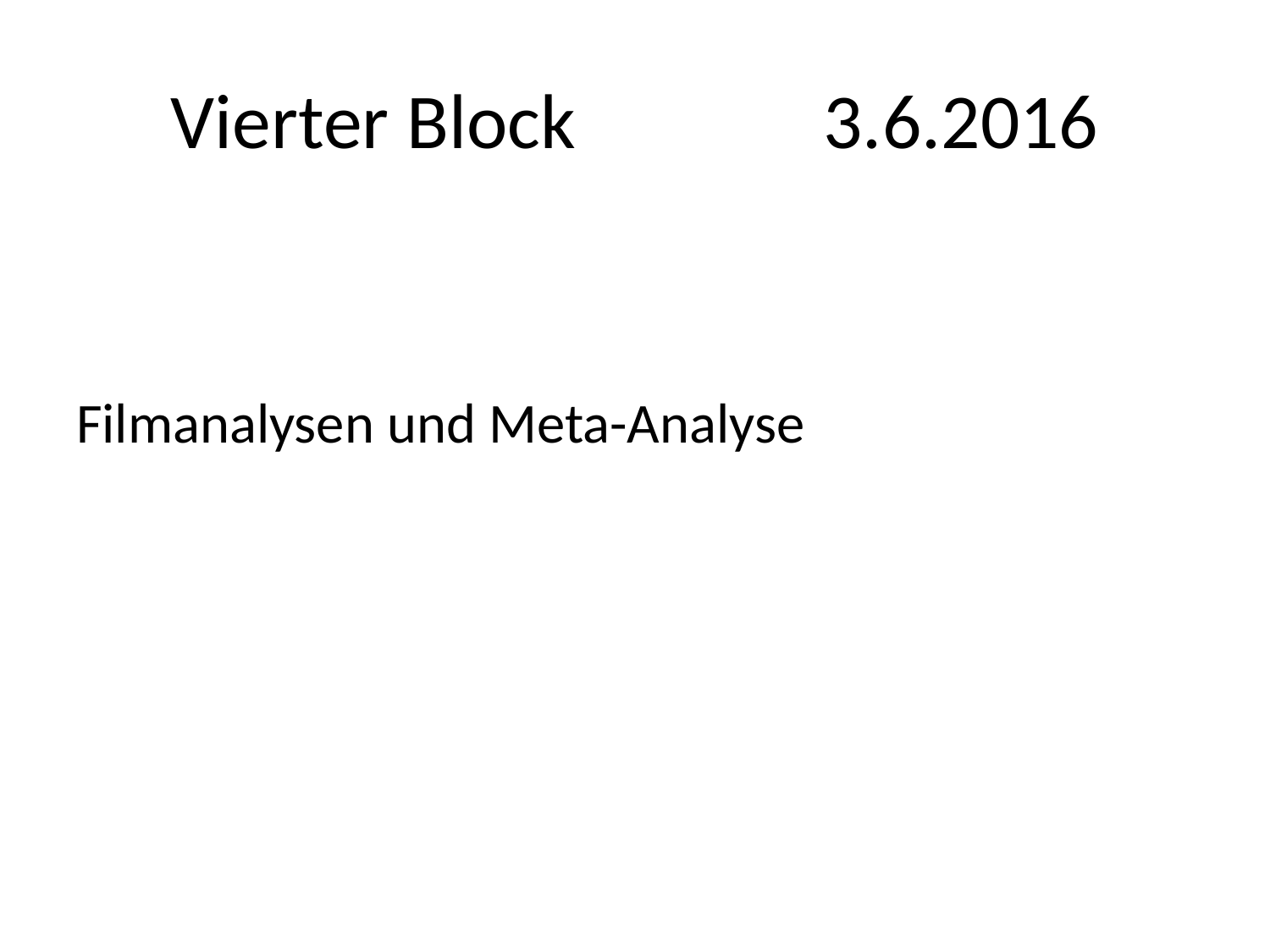

# Vierter Block		 3.6.2016

Filmanalysen und Meta-Analyse